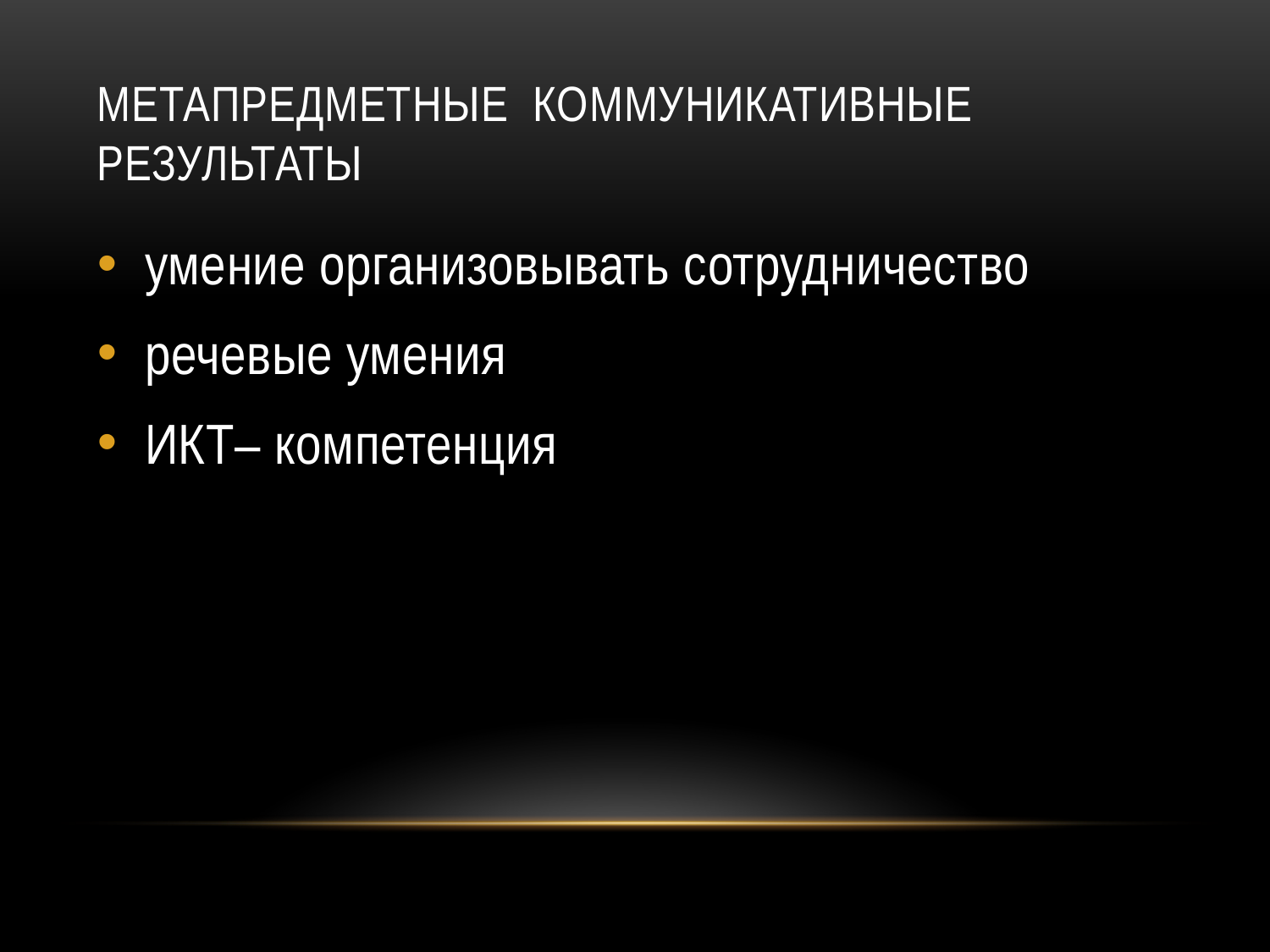

# МЕТАПРЕДМЕТНЫЕ  коммуникативные результаты
умение организовывать сотрудничество
речевые умения
ИКТ– компетенция